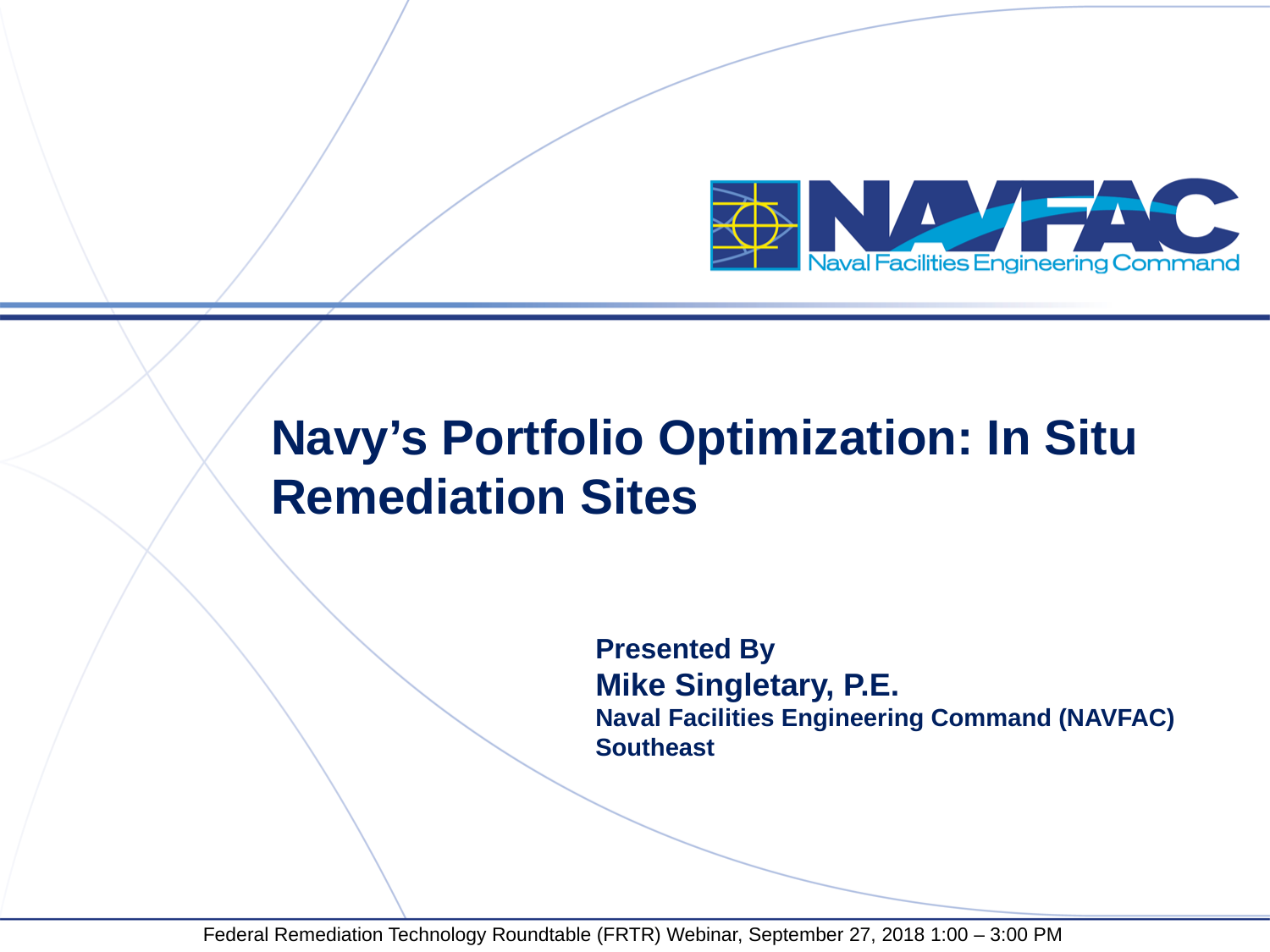

Navy’s Portfolio Optimization: In Situ Remediation Sites
Presented By
Mike Singletary, P.E.
Naval Facilities Engineering Command (NAVFAC)
Southeast
Federal Remediation Technology Roundtable (FRTR) Webinar, September 27, 2018 1:00 – 3:00 PM